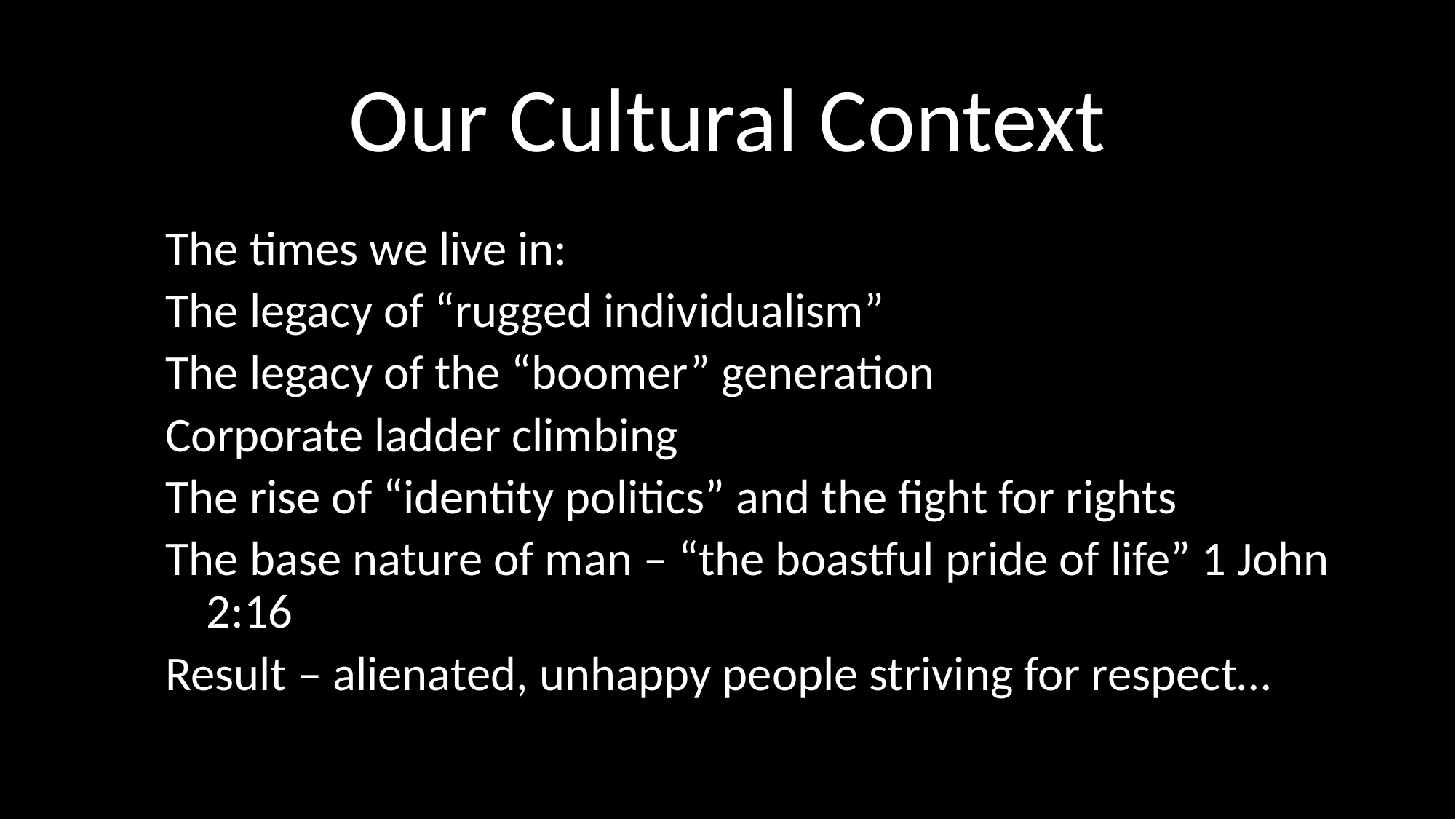

# Our Cultural Context
The times we live in:
The legacy of “rugged individualism”
The legacy of the “boomer” generation
Corporate ladder climbing
The rise of “identity politics” and the fight for rights
The base nature of man – “the boastful pride of life” 1 John 2:16
Result – alienated, unhappy people striving for respect…